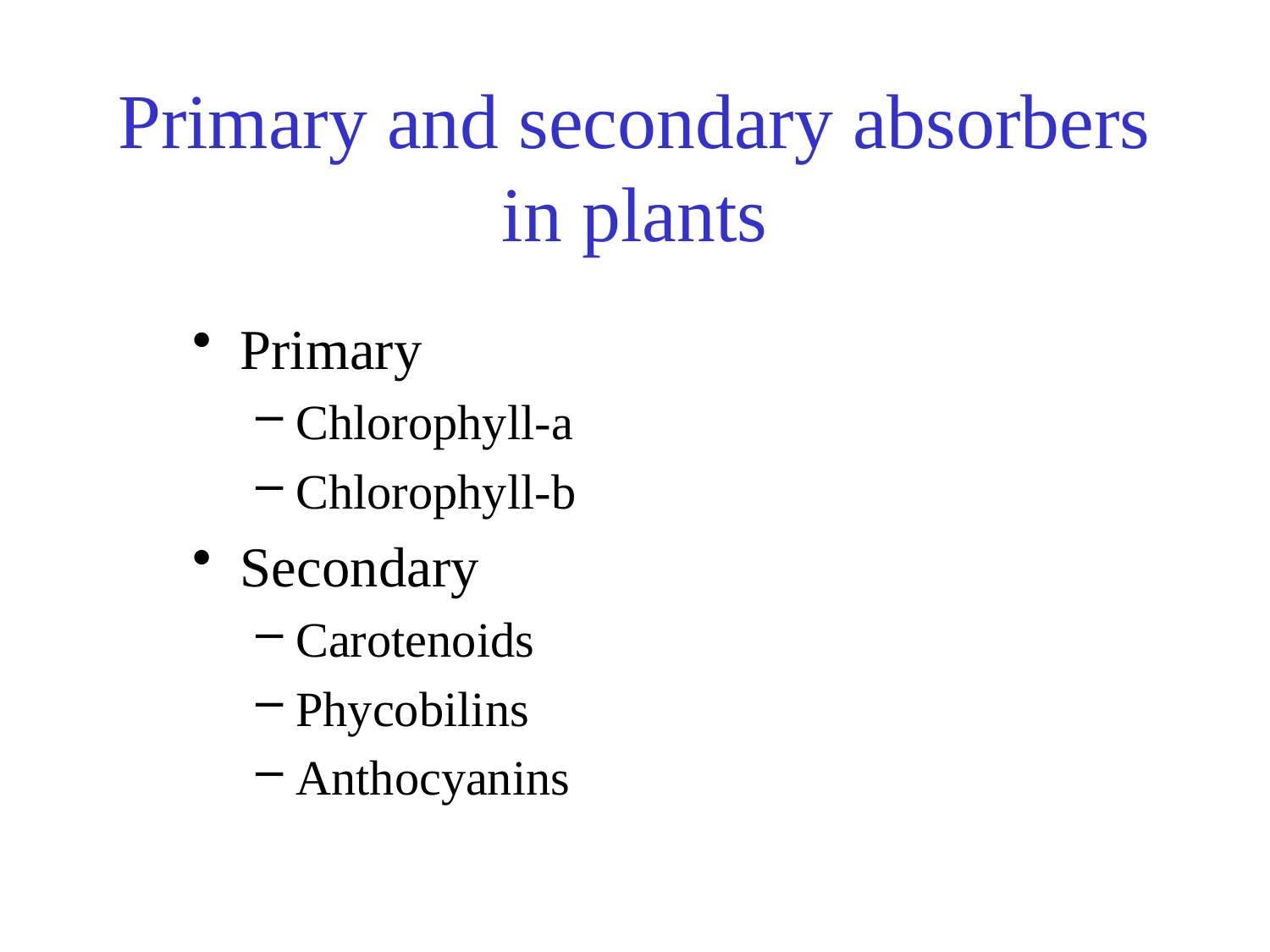

# Primary and secondary absorbers in plants
Primary
Chlorophyll-a
Chlorophyll-b
Secondary
Carotenoids
Phycobilins
Anthocyanins